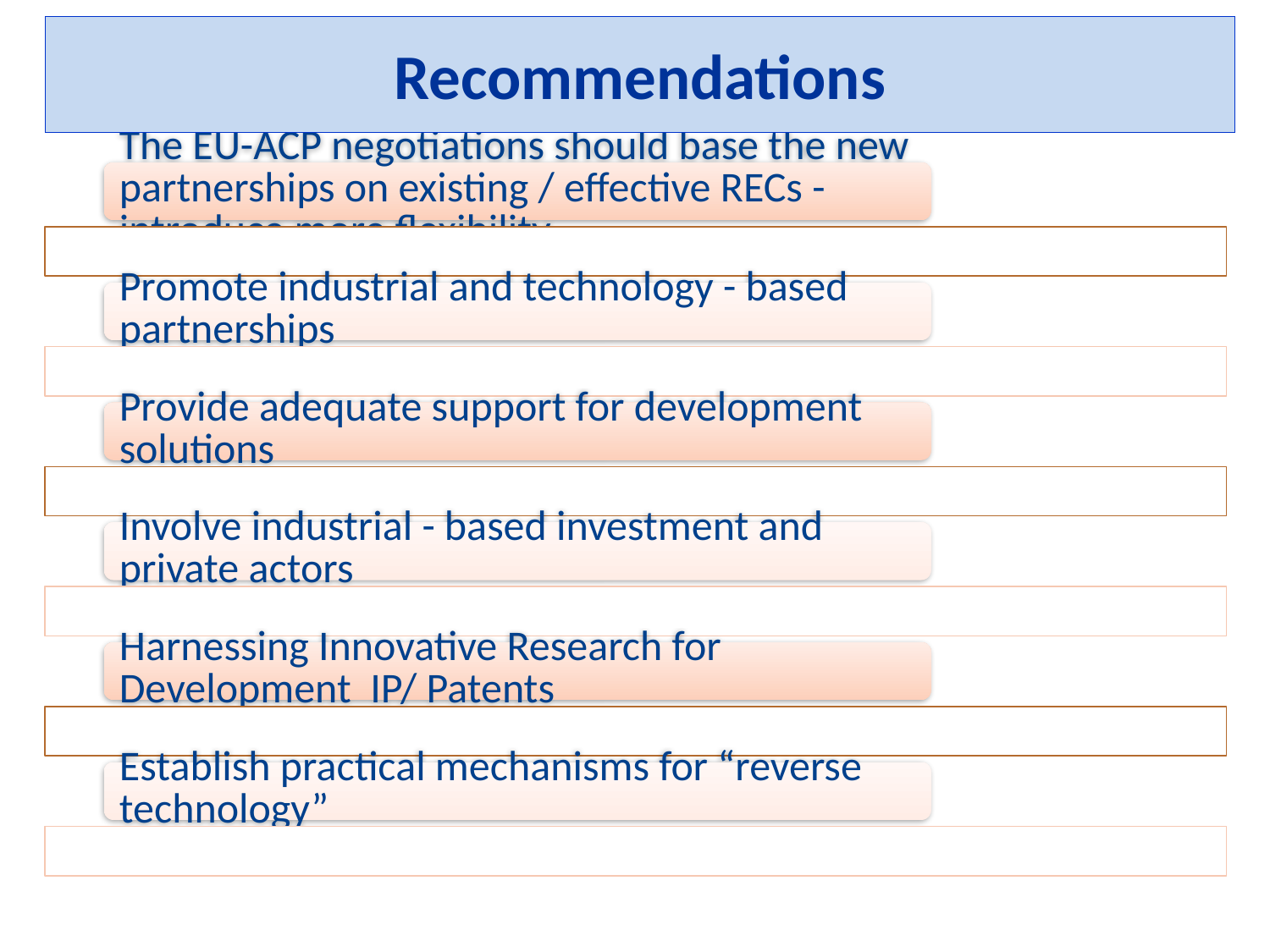

# Recommendations
The EU-ACP negotiations should base the new partnerships on existing / effective RECs - introduce more flexibility
Promote industrial and technology - based partnerships
Provide adequate support for development solutions
Involve industrial - based investment and private actors
Harnessing Innovative Research for Development  IP/ Patents
Establish practical mechanisms for “reverse technology”